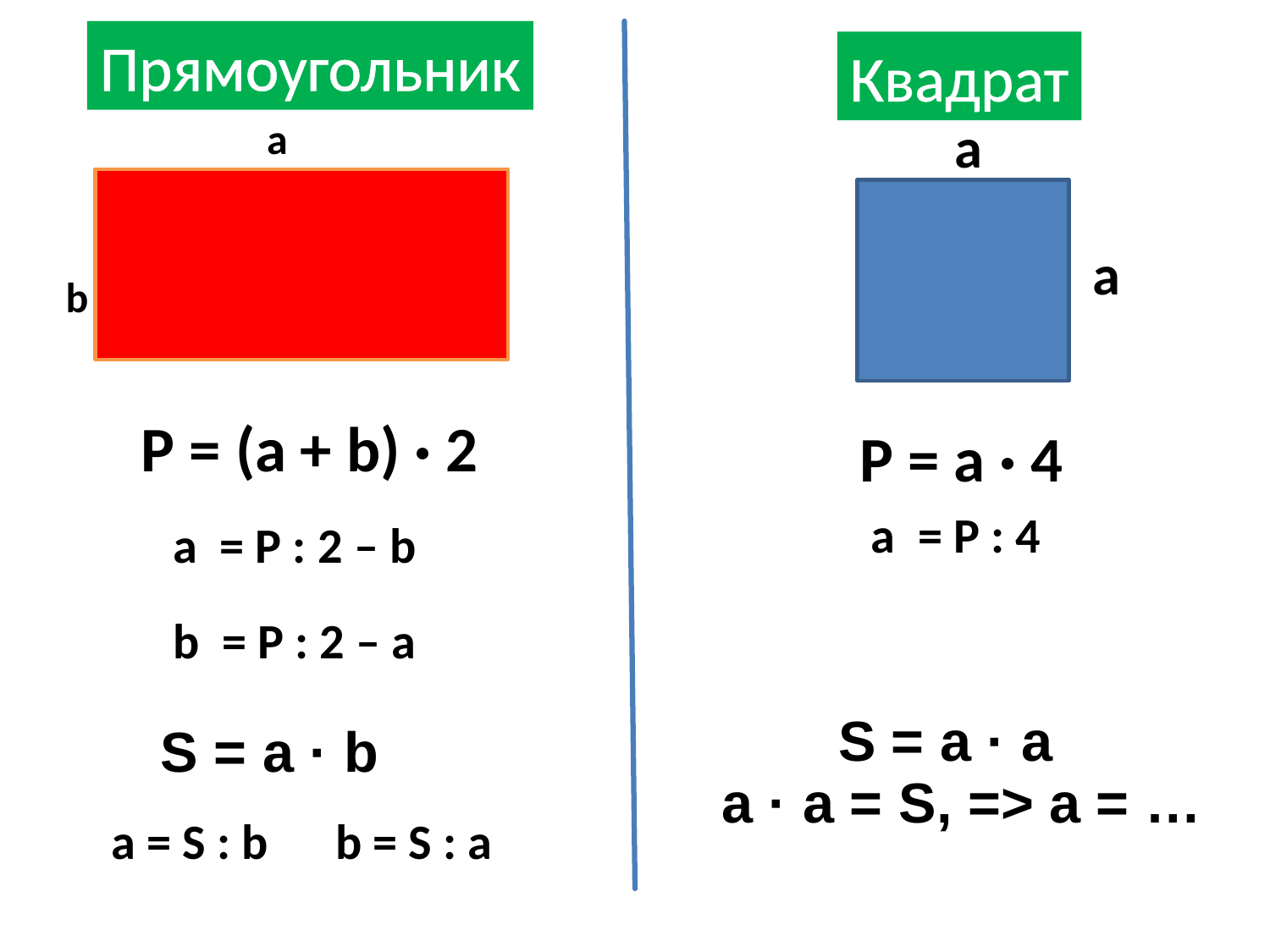

Прямоугольник
Квадрат
а
а

а
b
P = (a + b) · 2
P = a · 4
a  = P : 4
a  = P : 2 – b
b  = P : 2 – a
S = a · a
S = a · b
a · a = S, => a = …
 a = S : b      b = S : a